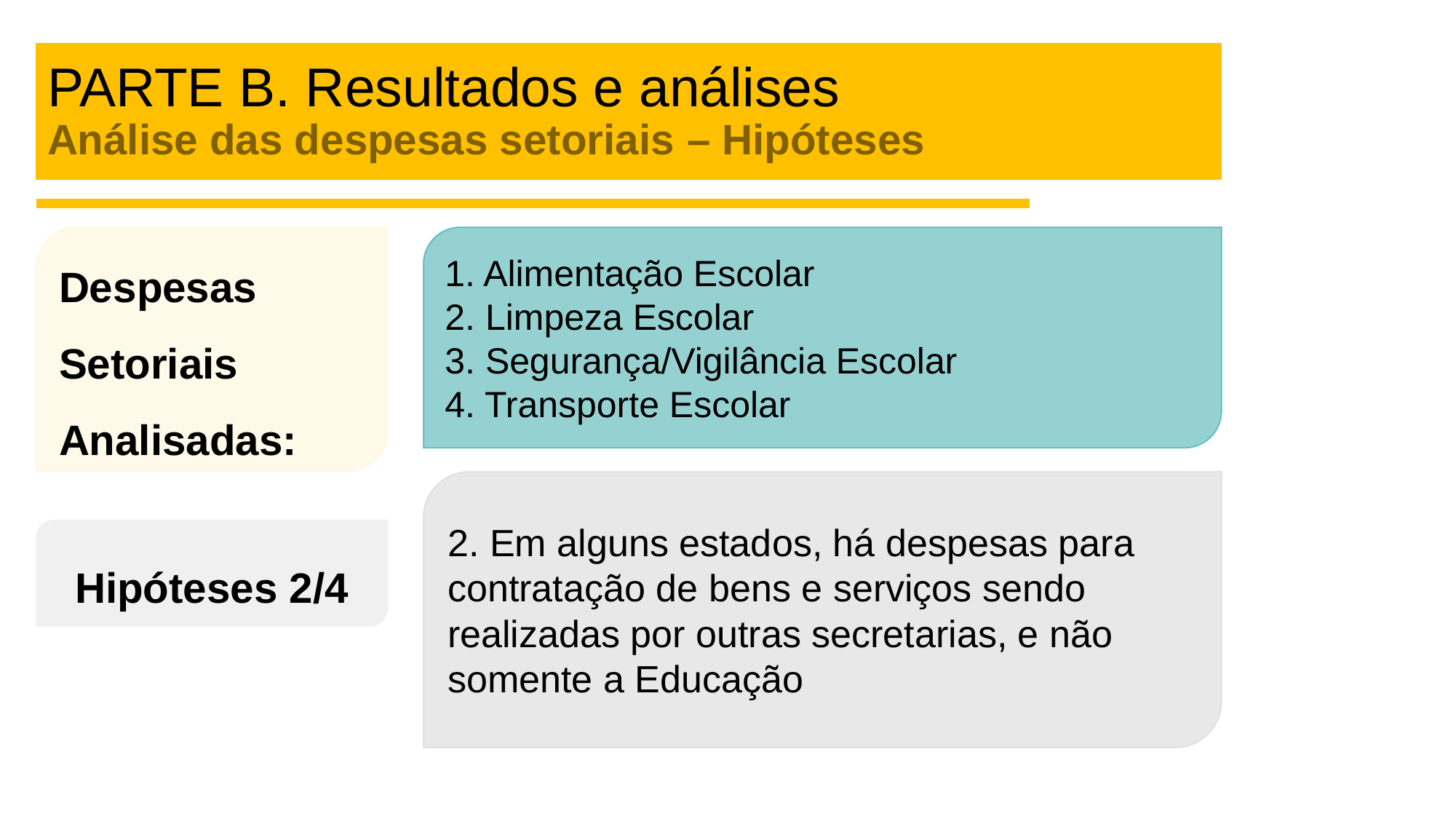

# PARTE B. Resultados e análises Análise das despesas setoriais – Hipóteses
Despesas Setoriais Analisadas:
1. Alimentação Escolar
2. Limpeza Escolar
3. Segurança/Vigilância Escolar
4. Transporte Escolar
2. Em alguns estados, há despesas para contratação de bens e serviços sendo realizadas por outras secretarias, e não somente a Educação
Hipóteses 2/4